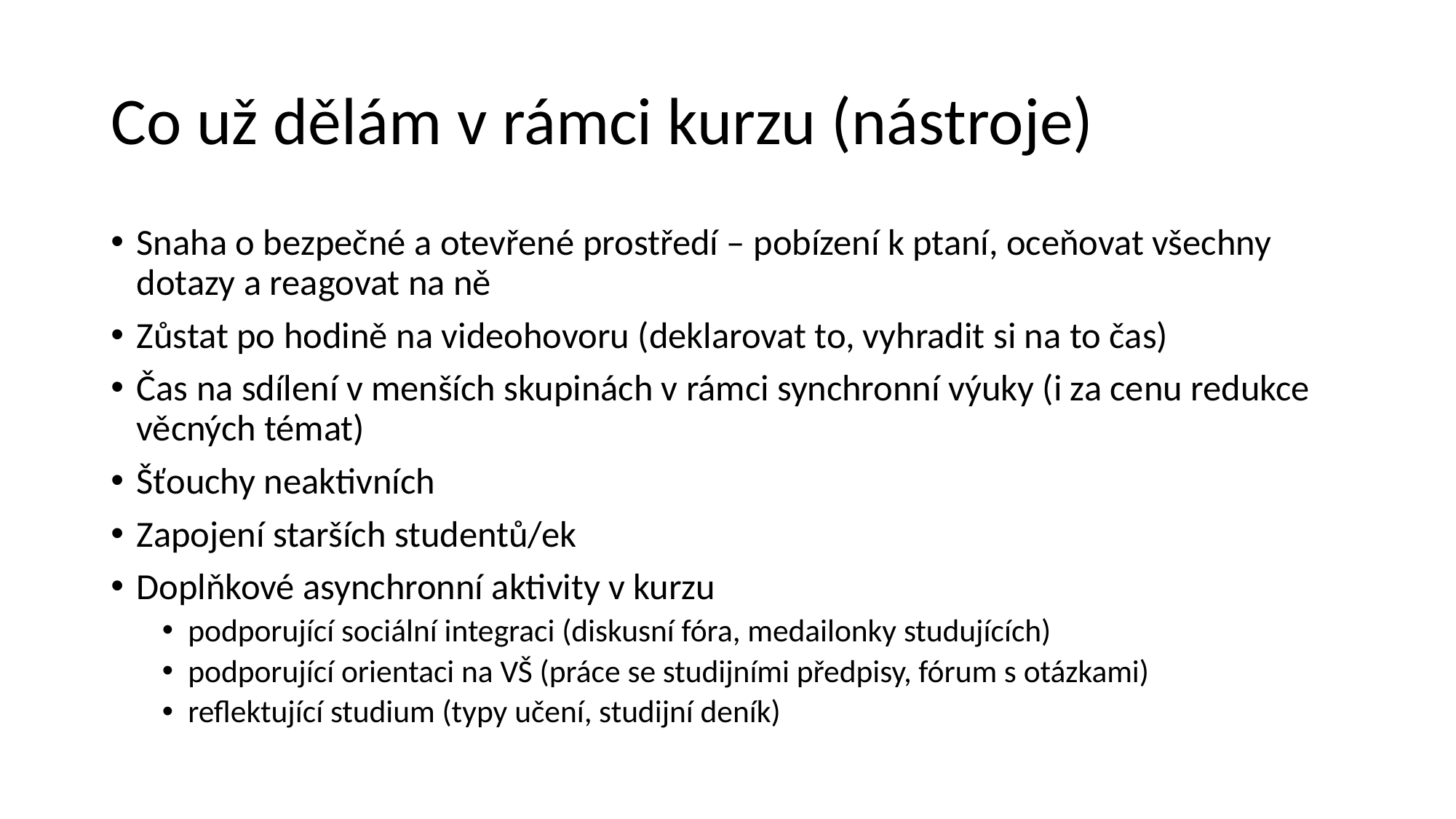

# Co už dělám v rámci kurzu (nástroje)
Snaha o bezpečné a otevřené prostředí – pobízení k ptaní, oceňovat všechny dotazy a reagovat na ně
Zůstat po hodině na videohovoru (deklarovat to, vyhradit si na to čas)
Čas na sdílení v menších skupinách v rámci synchronní výuky (i za cenu redukce věcných témat)
Šťouchy neaktivních
Zapojení starších studentů/ek
Doplňkové asynchronní aktivity v kurzu
podporující sociální integraci (diskusní fóra, medailonky studujících)
podporující orientaci na VŠ (práce se studijními předpisy, fórum s otázkami)
reflektující studium (typy učení, studijní deník)